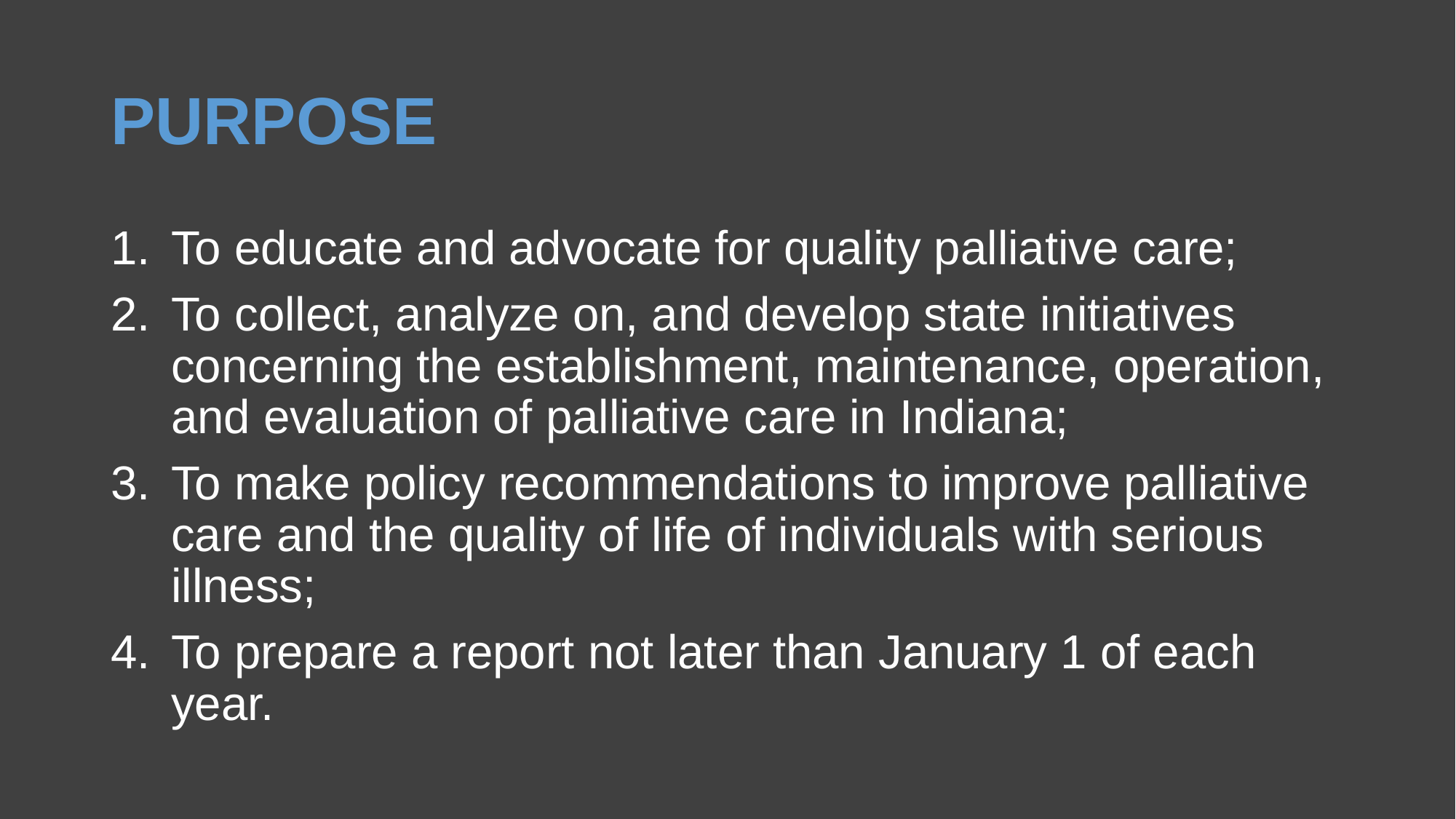

# Purpose
To educate and advocate for quality palliative care;
To collect, analyze on, and develop state initiatives concerning the establishment, maintenance, operation, and evaluation of palliative care in Indiana;
To make policy recommendations to improve palliative care and the quality of life of individuals with serious illness;
To prepare a report not later than January 1 of each year.